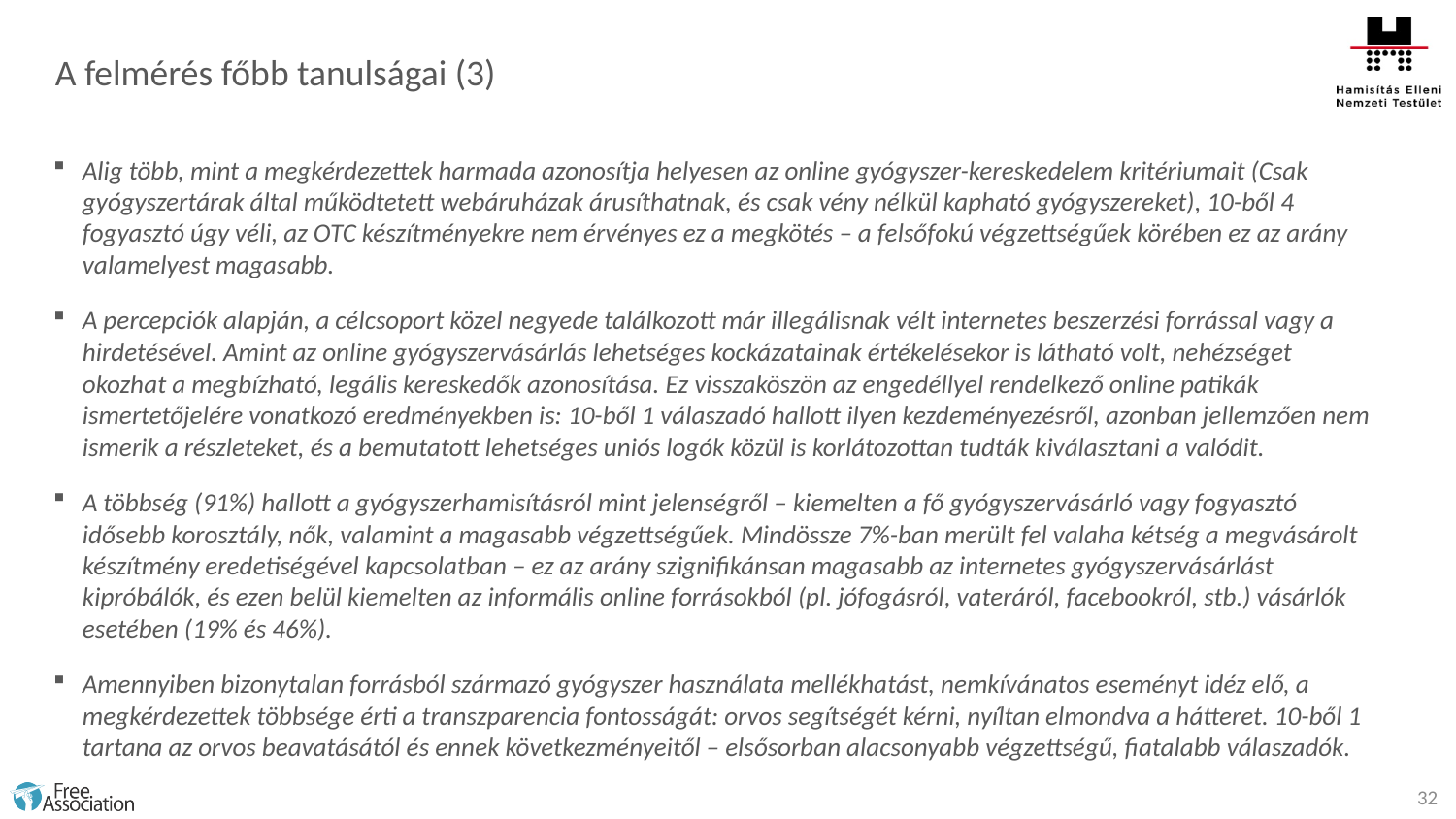

A felmérés főbb tanulságai (3)
Alig több, mint a megkérdezettek harmada azonosítja helyesen az online gyógyszer-kereskedelem kritériumait (Csak gyógyszertárak által működtetett webáruházak árusíthatnak, és csak vény nélkül kapható gyógyszereket), 10-ből 4 fogyasztó úgy véli, az OTC készítményekre nem érvényes ez a megkötés – a felsőfokú végzettségűek körében ez az arány valamelyest magasabb.
A percepciók alapján, a célcsoport közel negyede találkozott már illegálisnak vélt internetes beszerzési forrással vagy a hirdetésével. Amint az online gyógyszervásárlás lehetséges kockázatainak értékelésekor is látható volt, nehézséget okozhat a megbízható, legális kereskedők azonosítása. Ez visszaköszön az engedéllyel rendelkező online patikák ismertetőjelére vonatkozó eredményekben is: 10-ből 1 válaszadó hallott ilyen kezdeményezésről, azonban jellemzően nem ismerik a részleteket, és a bemutatott lehetséges uniós logók közül is korlátozottan tudták kiválasztani a valódit.
A többség (91%) hallott a gyógyszerhamisításról mint jelenségről – kiemelten a fő gyógyszervásárló vagy fogyasztó idősebb korosztály, nők, valamint a magasabb végzettségűek. Mindössze 7%-ban merült fel valaha kétség a megvásárolt készítmény eredetiségével kapcsolatban – ez az arány szignifikánsan magasabb az internetes gyógyszervásárlást kipróbálók, és ezen belül kiemelten az informális online forrásokból (pl. jófogásról, vateráról, facebookról, stb.) vásárlók esetében (19% és 46%).
Amennyiben bizonytalan forrásból származó gyógyszer használata mellékhatást, nemkívánatos eseményt idéz elő, a megkérdezettek többsége érti a transzparencia fontosságát: orvos segítségét kérni, nyíltan elmondva a hátteret. 10-ből 1 tartana az orvos beavatásától és ennek következményeitől – elsősorban alacsonyabb végzettségű, fiatalabb válaszadók.
32